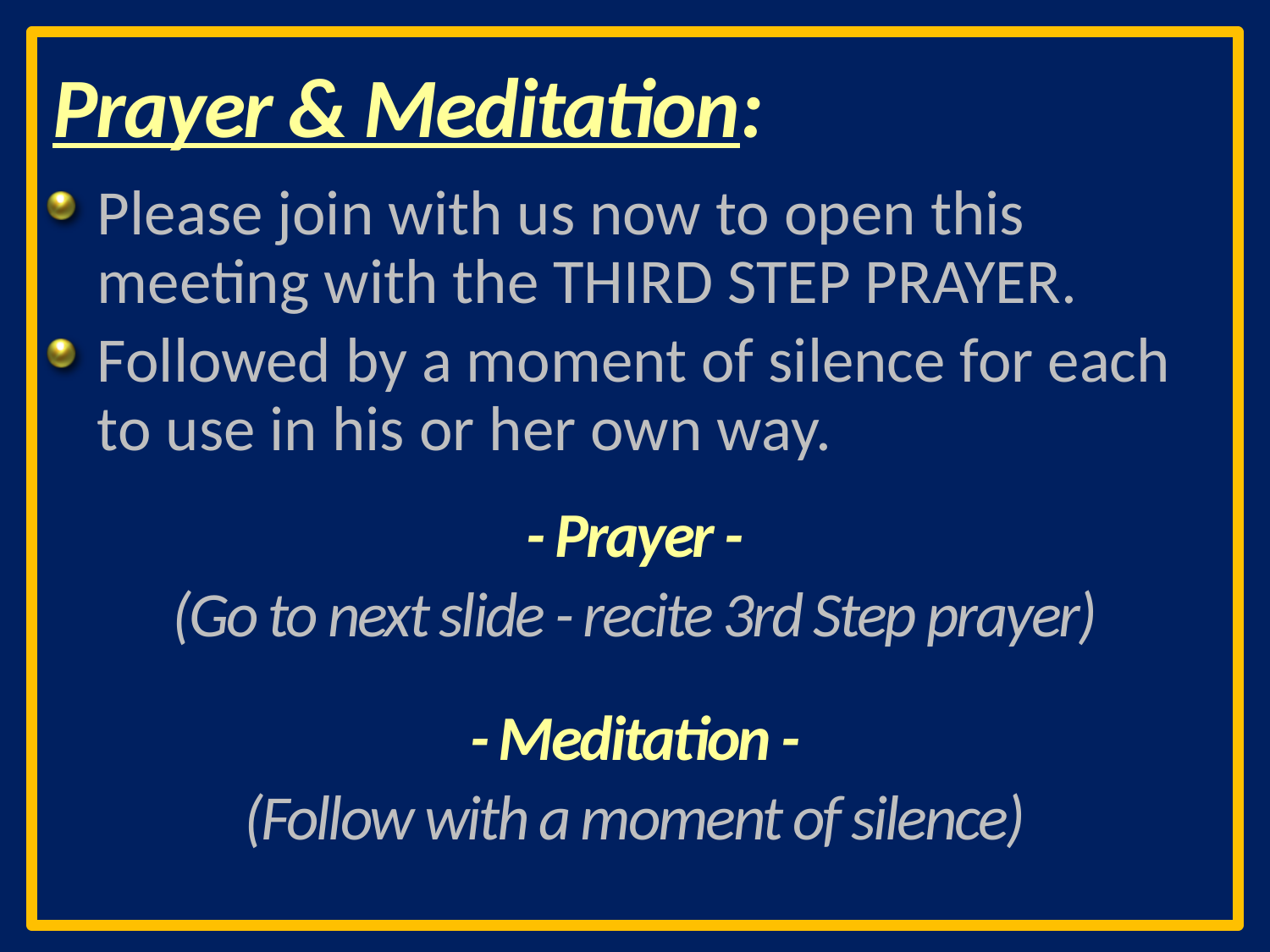

# Prayer & Meditation:
Please join with us now to open this meeting with the THIRD STEP PRAYER.
Followed by a moment of silence for each to use in his or her own way.

- Prayer -
(Go to next slide - recite 3rd Step prayer)

- Meditation -
(Follow with a moment of silence)